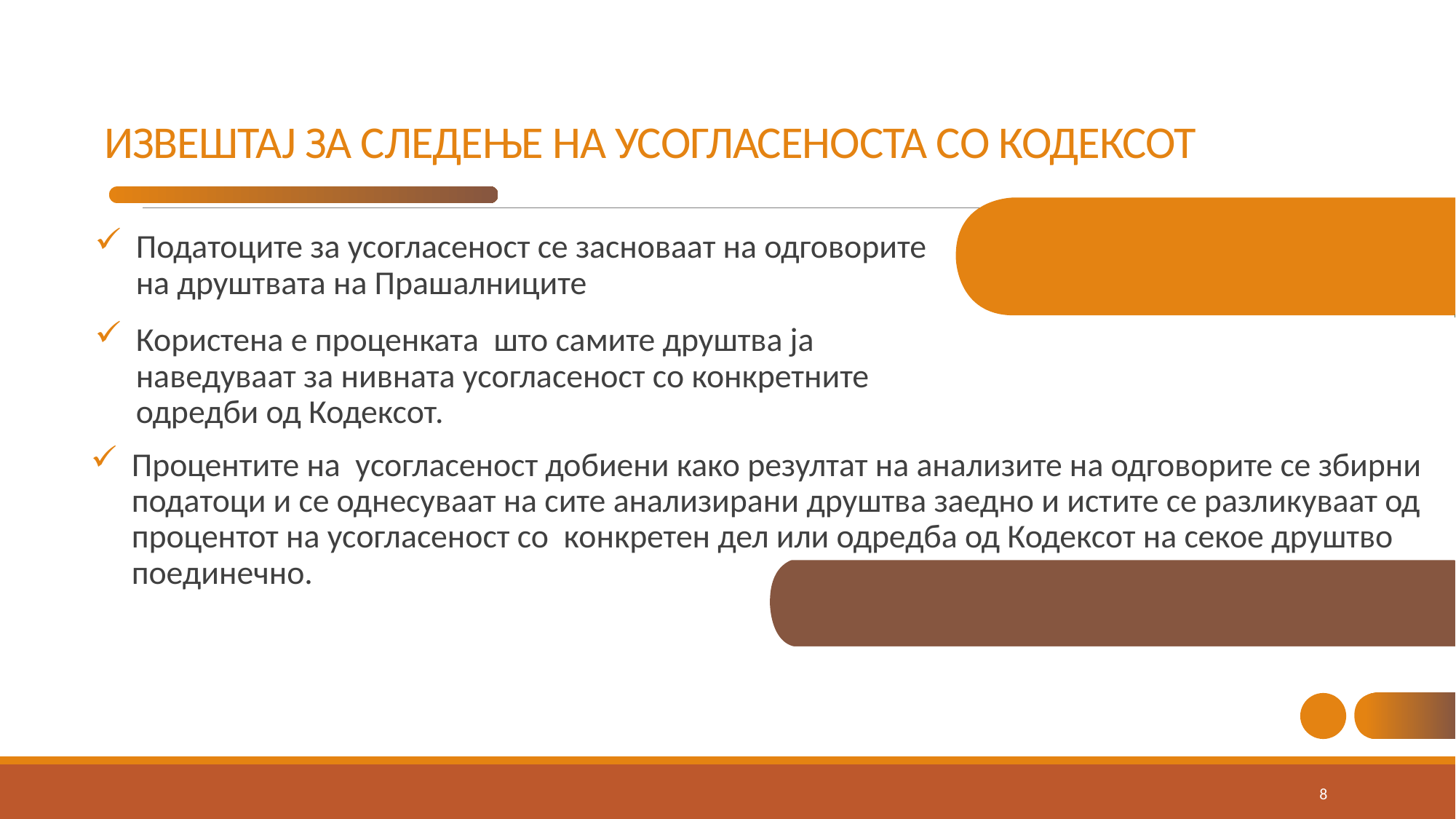

# ИЗВЕШТАЈ ЗА СЛЕДЕЊЕ НА УСОГЛАСЕНОСТА СО КОДЕКСОТ
Податоците за усогласеност се засноваат на одговорите на друштвата на Прашалниците
Користена е проценката  што самите друштва ја наведуваат за нивната усогласеност со конкретните одредби од Кодексот.

Процентите на  усогласеност добиени како резултат на анализите на одговорите се збирни податоци и се однесуваат на сите анализирани друштва заедно и истите се разликуваат од процентот на усогласеност со  конкретен дел или одредба од Кодексот на секое друштво поединечно.

ADD A FOOTER
8